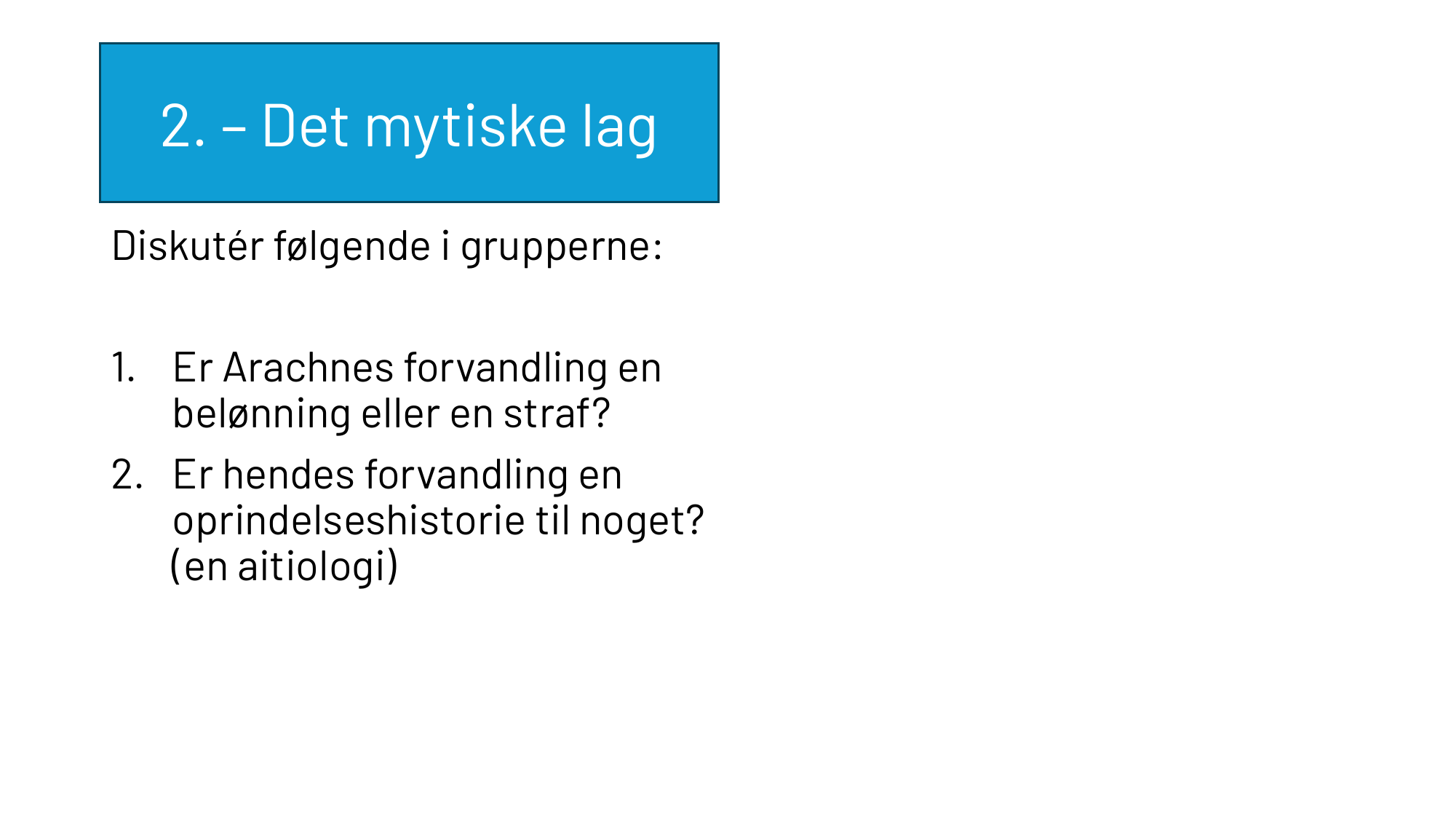

#
2. – Det mytiske lag
Diskutér følgende i grupperne:

Er Arachnes forvandling en belønning eller en straf?
Er hendes forvandling en oprindelseshistorie til noget? (en aitiologi)